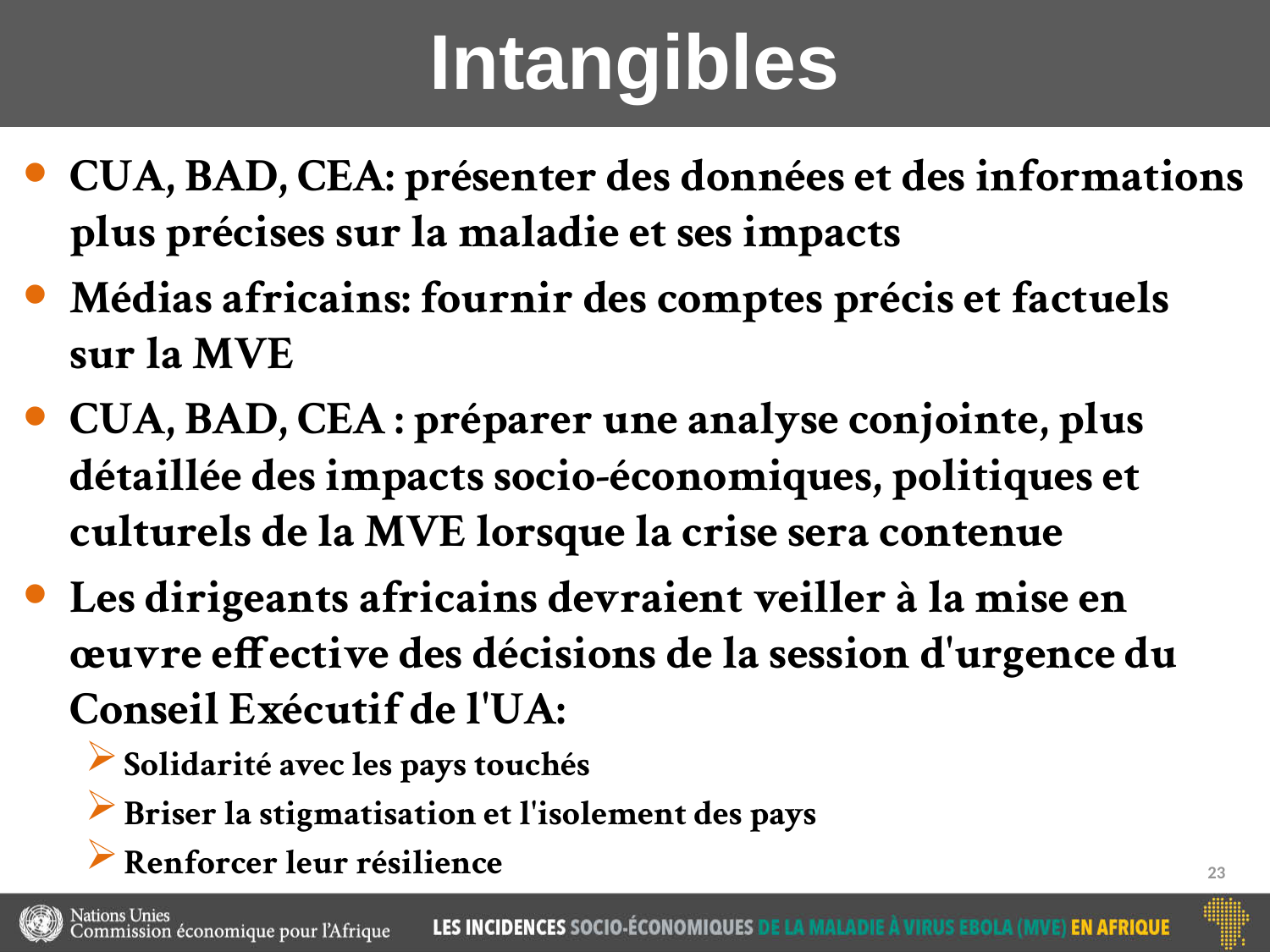

# Intangibles
CUA, BAD, CEA: présenter des données et des informations plus précises sur la maladie et ses impacts
Médias africains: fournir des comptes précis et factuels sur la MVE
CUA, BAD, CEA : préparer une analyse conjointe, plus détaillée des impacts socio-économiques, politiques et culturels de la MVE lorsque la crise sera contenue
Les dirigeants africains devraient veiller à la mise en œuvre effective des décisions de la session d'urgence du Conseil Exécutif de l'UA:
Solidarité avec les pays touchés
Briser la stigmatisation et l'isolement des pays
Renforcer leur résilience
23